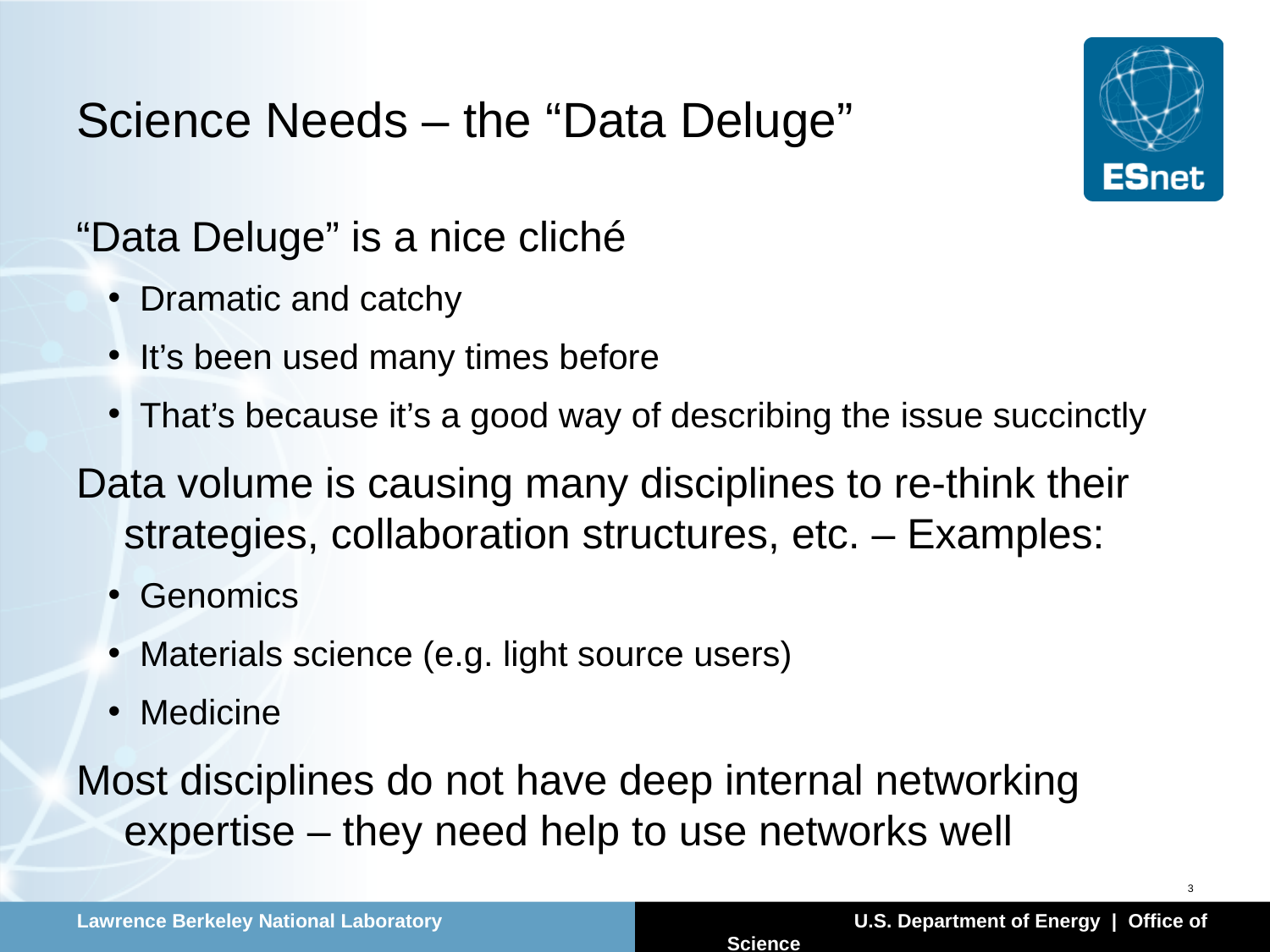

# Science Needs – the “Data Deluge”
“Data Deluge” is a nice cliché
Dramatic and catchy
It’s been used many times before
That’s because it’s a good way of describing the issue succinctly
Data volume is causing many disciplines to re-think their strategies, collaboration structures, etc. – Examples:
Genomics
Materials science (e.g. light source users)
Medicine
Most disciplines do not have deep internal networking expertise – they need help to use networks well
3